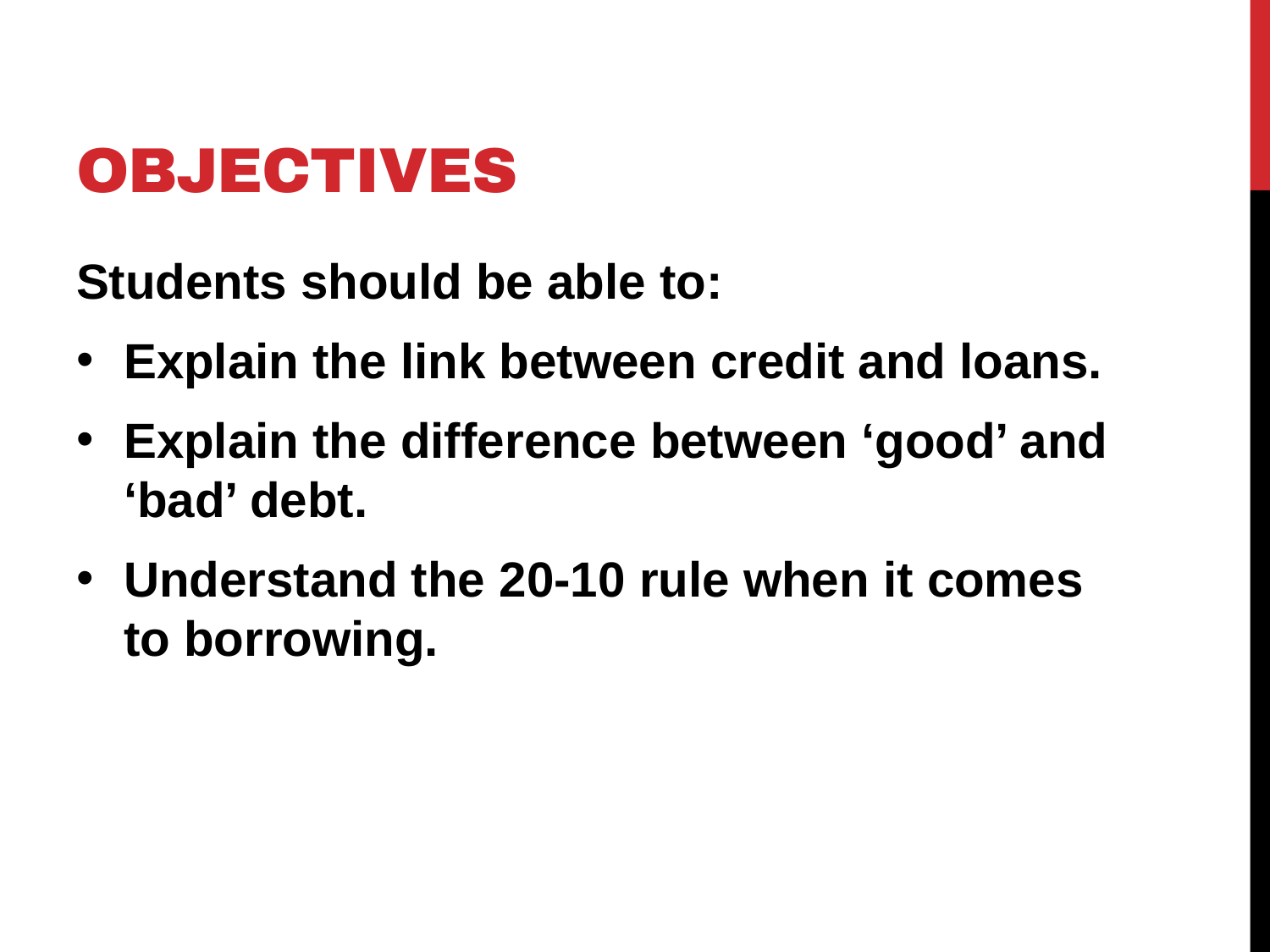

# OBJECTIVES
Students should be able to:
Explain the link between credit and loans.
Explain the difference between ‘good’ and ‘bad’ debt.
Understand the 20-10 rule when it comes to borrowing.